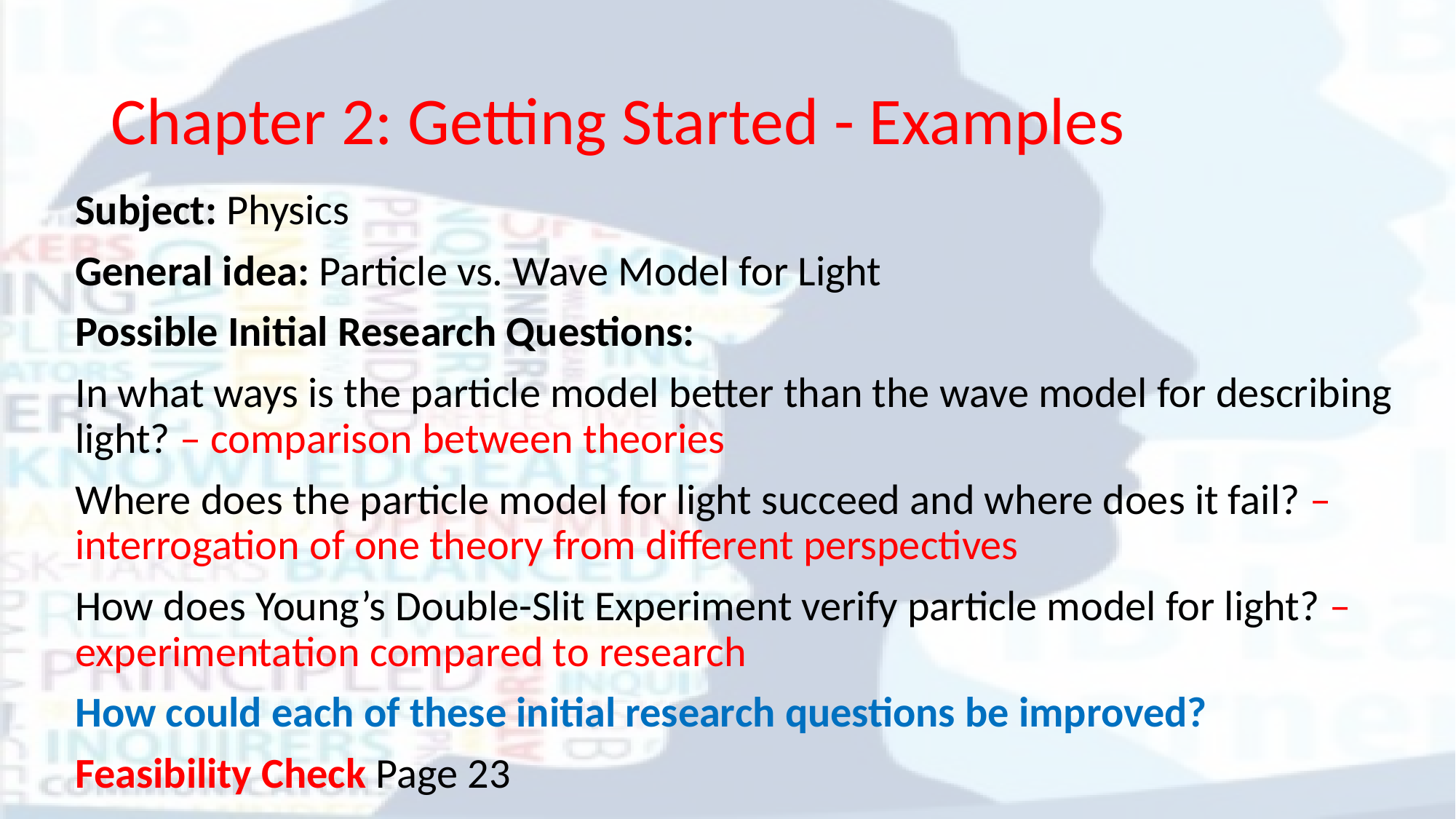

# Chapter 2: Getting Started - Examples
Subject: Physics
General idea: Particle vs. Wave Model for Light
Possible Initial Research Questions:
In what ways is the particle model better than the wave model for describing light? – comparison between theories
Where does the particle model for light succeed and where does it fail? – interrogation of one theory from different perspectives
How does Young’s Double-Slit Experiment verify particle model for light? – experimentation compared to research
How could each of these initial research questions be improved?
Feasibility Check Page 23